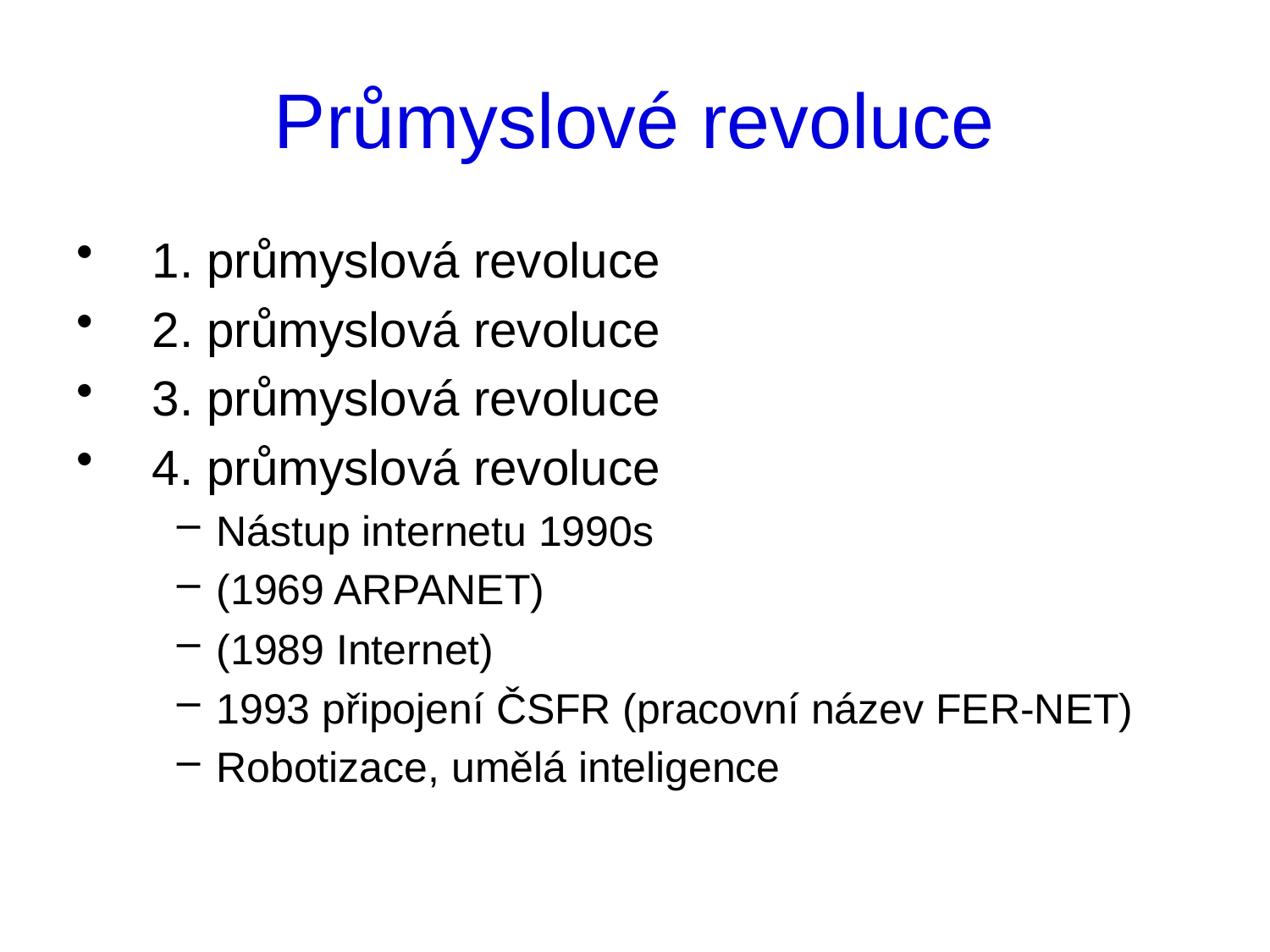

# Průmyslové revoluce
1. průmyslová revoluce
2. průmyslová revoluce
3. průmyslová revoluce
4. průmyslová revoluce
Nástup internetu 1990s
(1969 ARPANET)
(1989 Internet)
1993 připojení ČSFR (pracovní název FER-NET)
Robotizace, umělá inteligence